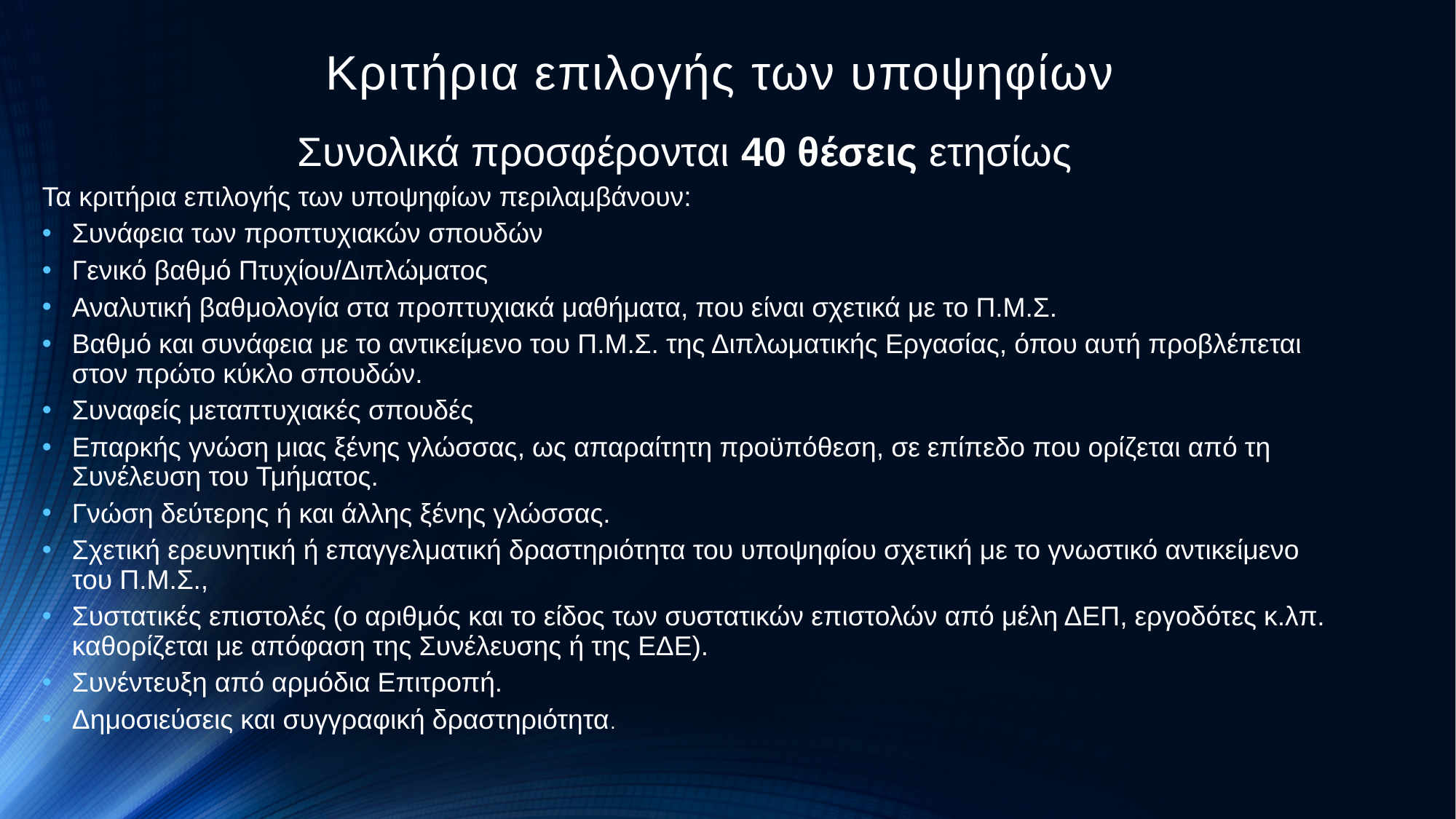

# Κριτήρια επιλογής των υποψηφίων
Συνολικά προσφέρονται 40 θέσεις ετησίως
Τα κριτήρια επιλογής των υποψηφίων περιλαμβάνουν:
Συνάφεια των προπτυχιακών σπουδών
Γενικό βαθμό Πτυχίου/Διπλώματος
Αναλυτική βαθμολογία στα προπτυχιακά μαθήματα, που είναι σχετικά με το Π.Μ.Σ.
Βαθμό και συνάφεια με το αντικείμενο του Π.Μ.Σ. της Διπλωματικής Εργασίας, όπου αυτή προβλέπεται στον πρώτο κύκλο σπουδών.
Συναφείς μεταπτυχιακές σπουδές
Επαρκής γνώση μιας ξένης γλώσσας, ως απαραίτητη προϋπόθεση, σε επίπεδο που ορίζεται από τη Συνέλευση του Τμήματος.
Γνώση δεύτερης ή και άλλης ξένης γλώσσας.
Σχετική ερευνητική ή επαγγελματική δραστηριότητα του υποψηφίου σχετική με το γνωστικό αντικείμενο του Π.Μ.Σ.,
Συστατικές επιστολές (ο αριθμός και το είδος των συστατικών επιστολών από μέλη ΔΕΠ, εργοδότες κ.λπ. καθορίζεται με απόφαση της Συνέλευσης ή της ΕΔΕ).
Συνέντευξη από αρμόδια Επιτροπή.
Δημοσιεύσεις και συγγραφική δραστηριότητα.